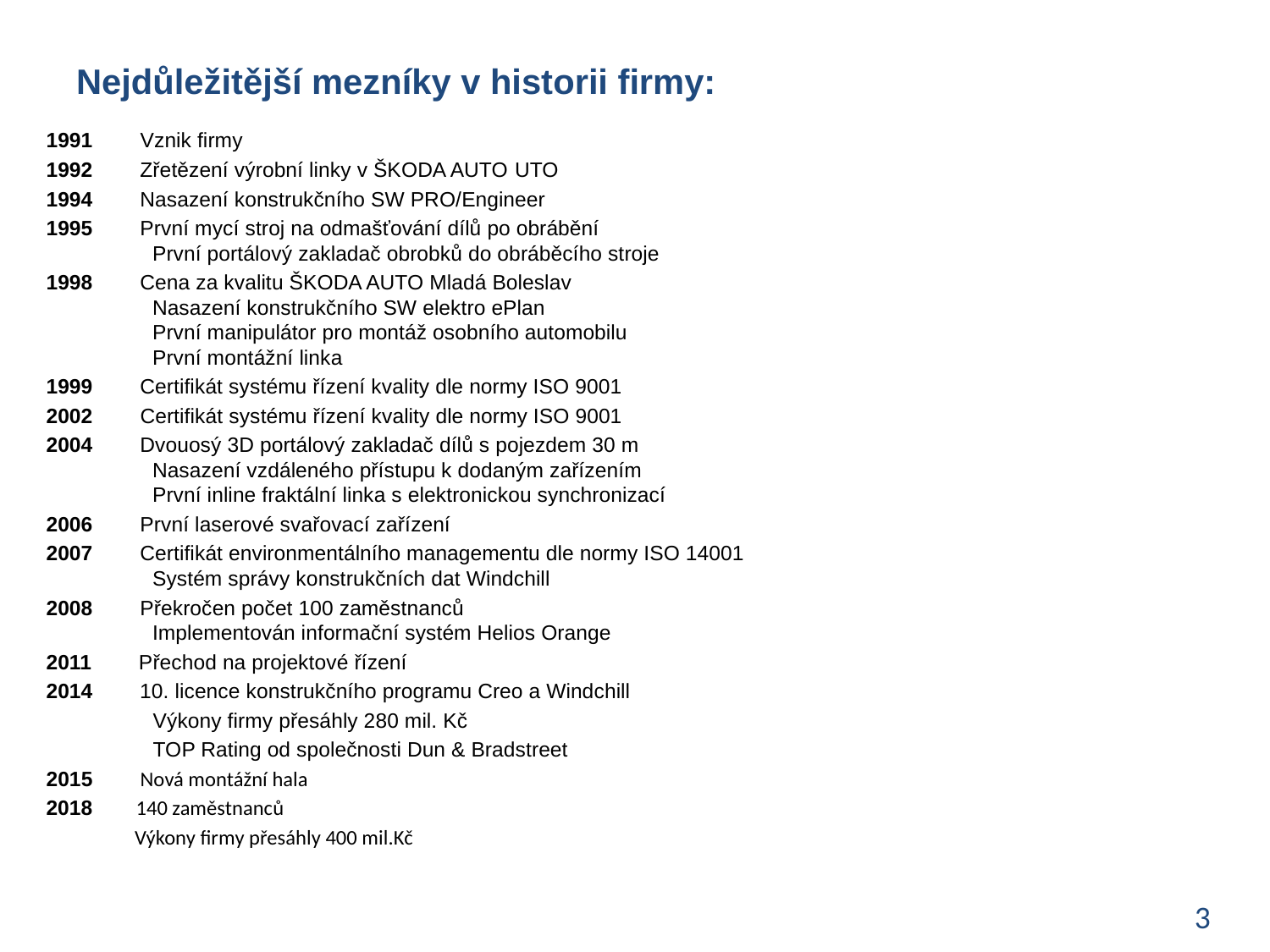

# Nejdůležitější mezníky v historii firmy:
1991        Vznik firmy
1992        Zřetězení výrobní linky v ŠKODA AUTO UTO
1994        Nasazení konstrukčního SW PRO/Engineer
1995        První mycí stroj na odmašťování dílů po obrábění
                  První portálový zakladač obrobků do obráběcího stroje
1998        Cena za kvalitu ŠKODA AUTO Mladá Boleslav
                  Nasazení konstrukčního SW elektro ePlan
                  První manipulátor pro montáž osobního automobilu
                  První montážní linka
1999        Certifikát systému řízení kvality dle normy ISO 9001
2002        Certifikát systému řízení kvality dle normy ISO 9001
2004        Dvouosý 3D portálový zakladač dílů s pojezdem 30 m
                  Nasazení vzdáleného přístupu k dodaným zařízením
                  První inline fraktální linka s elektronickou synchronizací
2006        První laserové svařovací zařízení
2007        Certifikát environmentálního managementu dle normy ISO 14001
                  Systém správy konstrukčních dat Windchill
2008        Překročen počet 100 zaměstnanců
                  Implementován informační systém Helios Orange
2011        Přechod na projektové řízení
2014        10. licence konstrukčního programu Creo a Windchill
                  Výkony firmy přesáhly 280 mil. Kč
                  TOP Rating od společnosti Dun & Bradstreet
2015        Nová montážní hala
    140 zaměstnanců
                   Výkony firmy přesáhly 400 mil.Kč

3